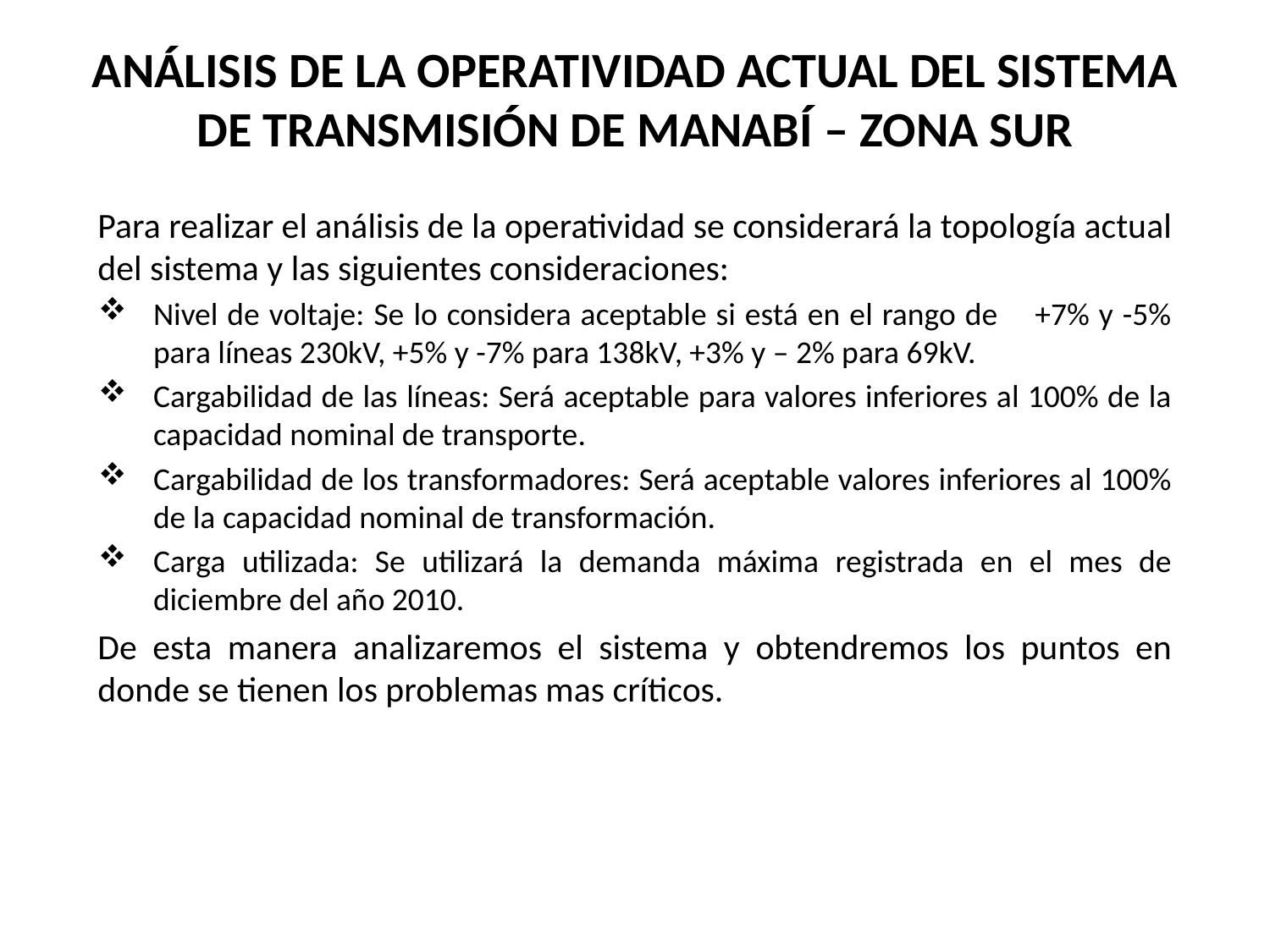

# ANÁLISIS DE LA OPERATIVIDAD ACTUAL DEL SISTEMA DE TRANSMISIÓN DE MANABÍ – ZONA SUR
Para realizar el análisis de la operatividad se considerará la topología actual del sistema y las siguientes consideraciones:
Nivel de voltaje: Se lo considera aceptable si está en el rango de    +7% y -5% para líneas 230kV, +5% y -7% para 138kV, +3% y – 2% para 69kV.
Cargabilidad de las líneas: Será aceptable para valores inferiores al 100% de la capacidad nominal de transporte.
Cargabilidad de los transformadores: Será aceptable valores inferiores al 100% de la capacidad nominal de transformación.
Carga utilizada: Se utilizará la demanda máxima registrada en el mes de diciembre del año 2010.
De esta manera analizaremos el sistema y obtendremos los puntos en donde se tienen los problemas mas críticos.